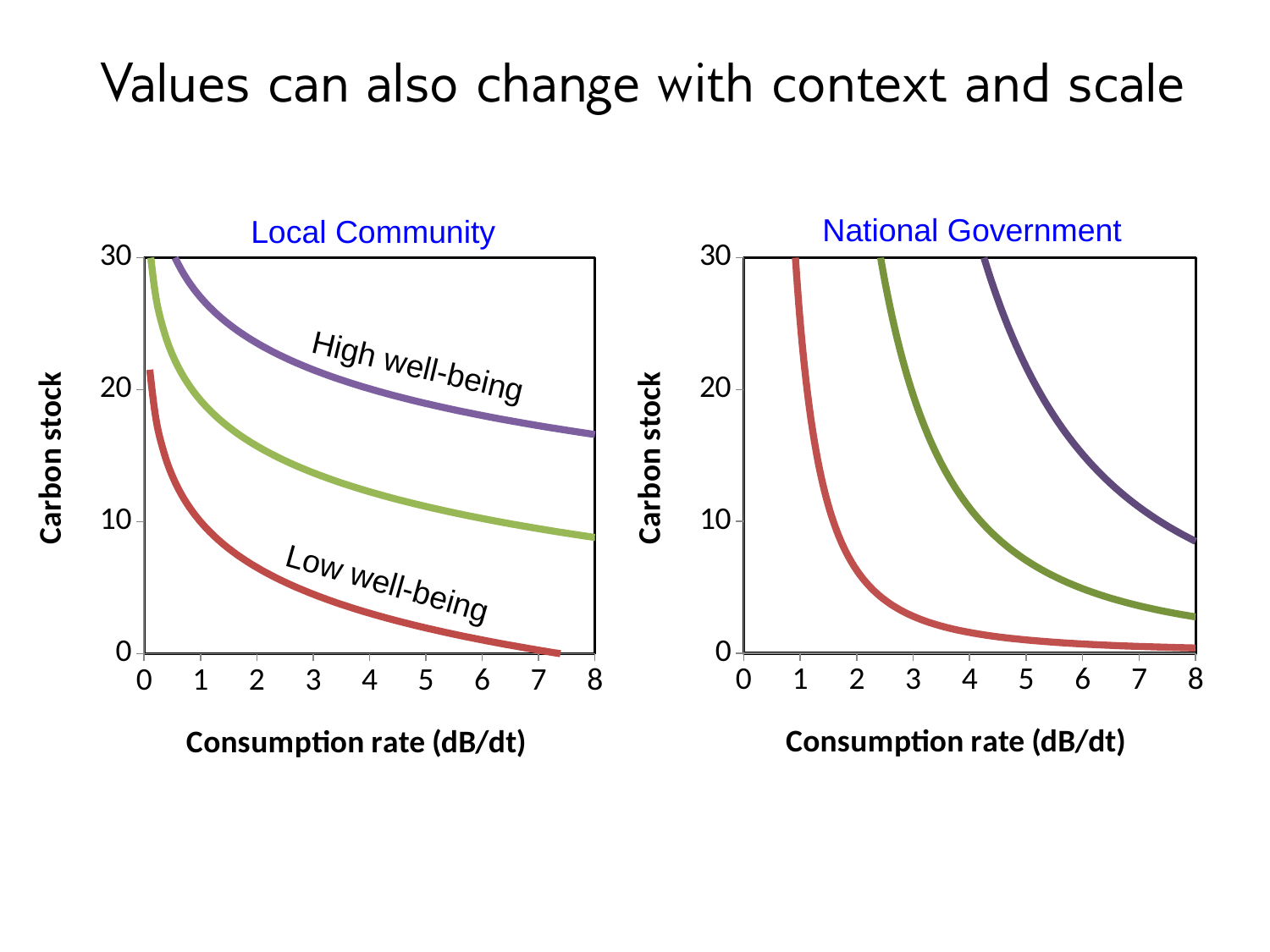

Values can also change with context and scale
National Government
Local Community

### Chart

| Category |  |  |  |
|---|---|---|---|

### Chart

| Category |  |  |  |
|---|---|---|---|
High well-being
Low well-being